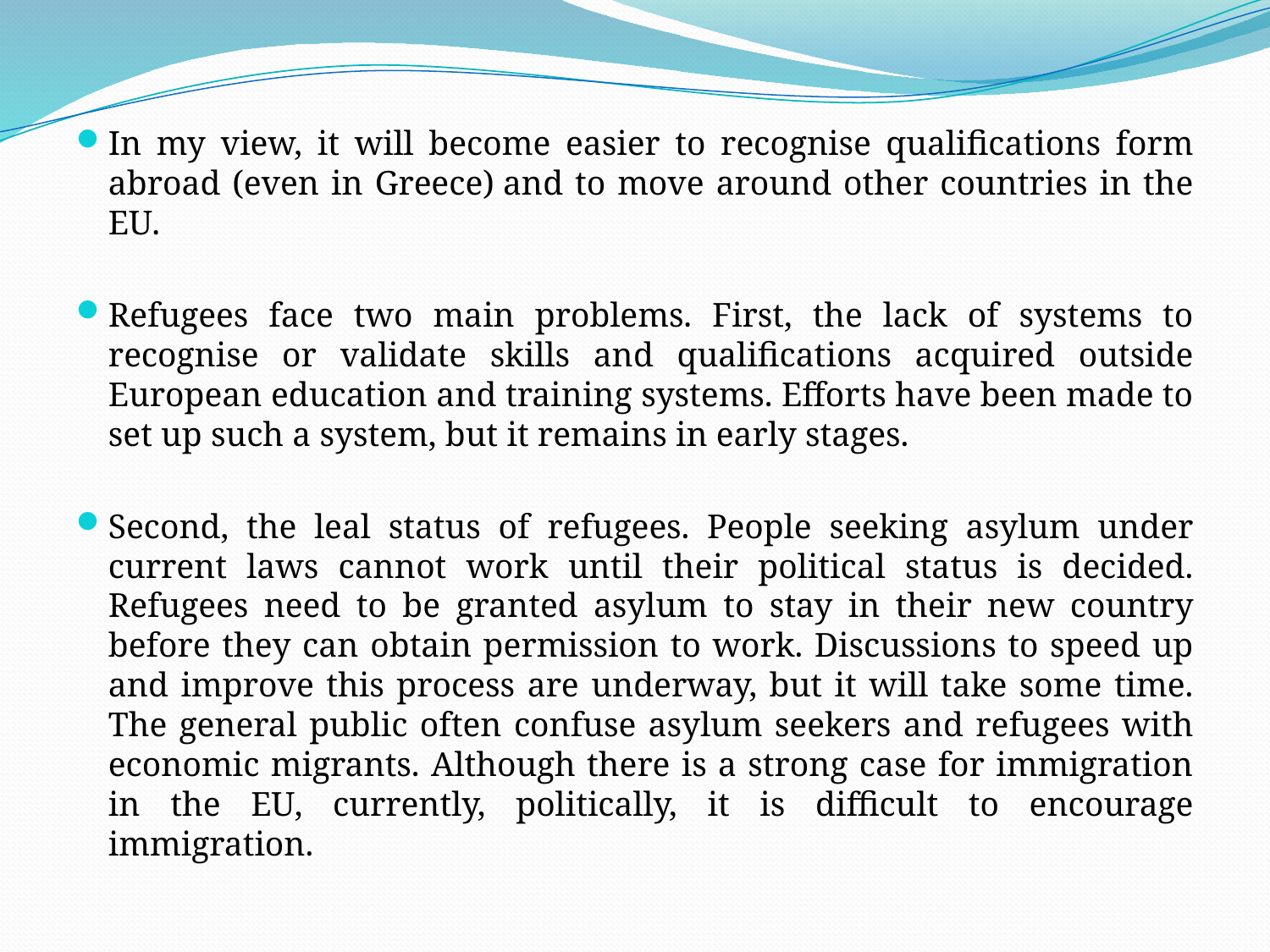

In my view, it will become easier to recognise qualifications form abroad (even in Greece) and to move around other countries in the EU.

Refugees face two main problems. First, the lack of systems to recognise or validate skills and qualifications acquired outside European education and training systems. Efforts have been made to set up such a system, but it remains in early stages.

Second, the leal status of refugees. People seeking asylum under current laws cannot work until their political status is decided. Refugees need to be granted asylum to stay in their new country before they can obtain permission to work. Discussions to speed up and improve this process are underway, but it will take some time. The general public often confuse asylum seekers and refugees with economic migrants. Although there is a strong case for immigration in the EU, currently, politically, it is difficult to encourage immigration.